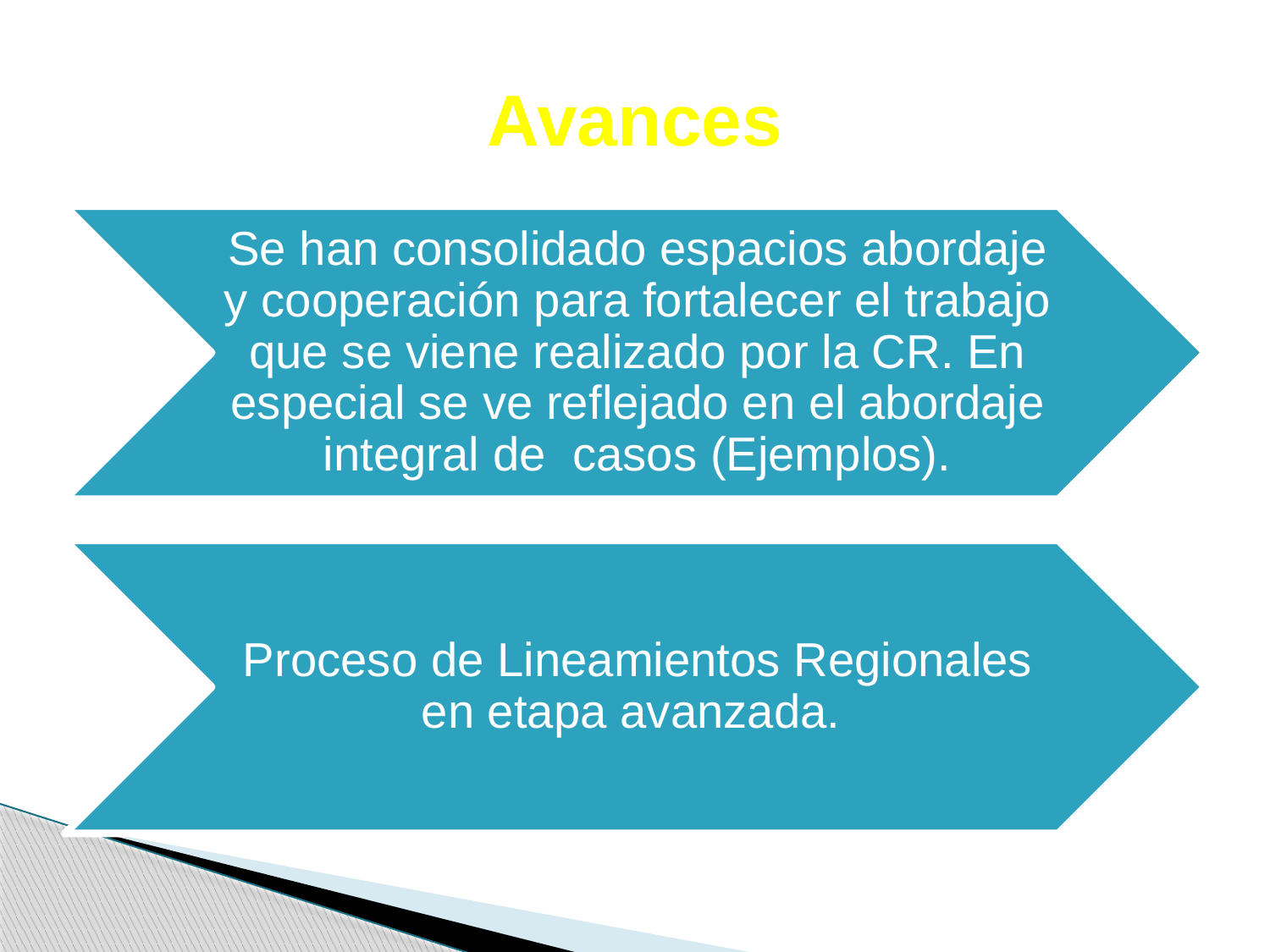

# Avances
Se han consolidado espacios abordaje y cooperación para fortalecer el trabajo que se viene realizado por la CR. En especial se ve reflejado en el abordaje integral de  casos (Ejemplos).
Proceso de Lineamientos Regionales en etapa avanzada.